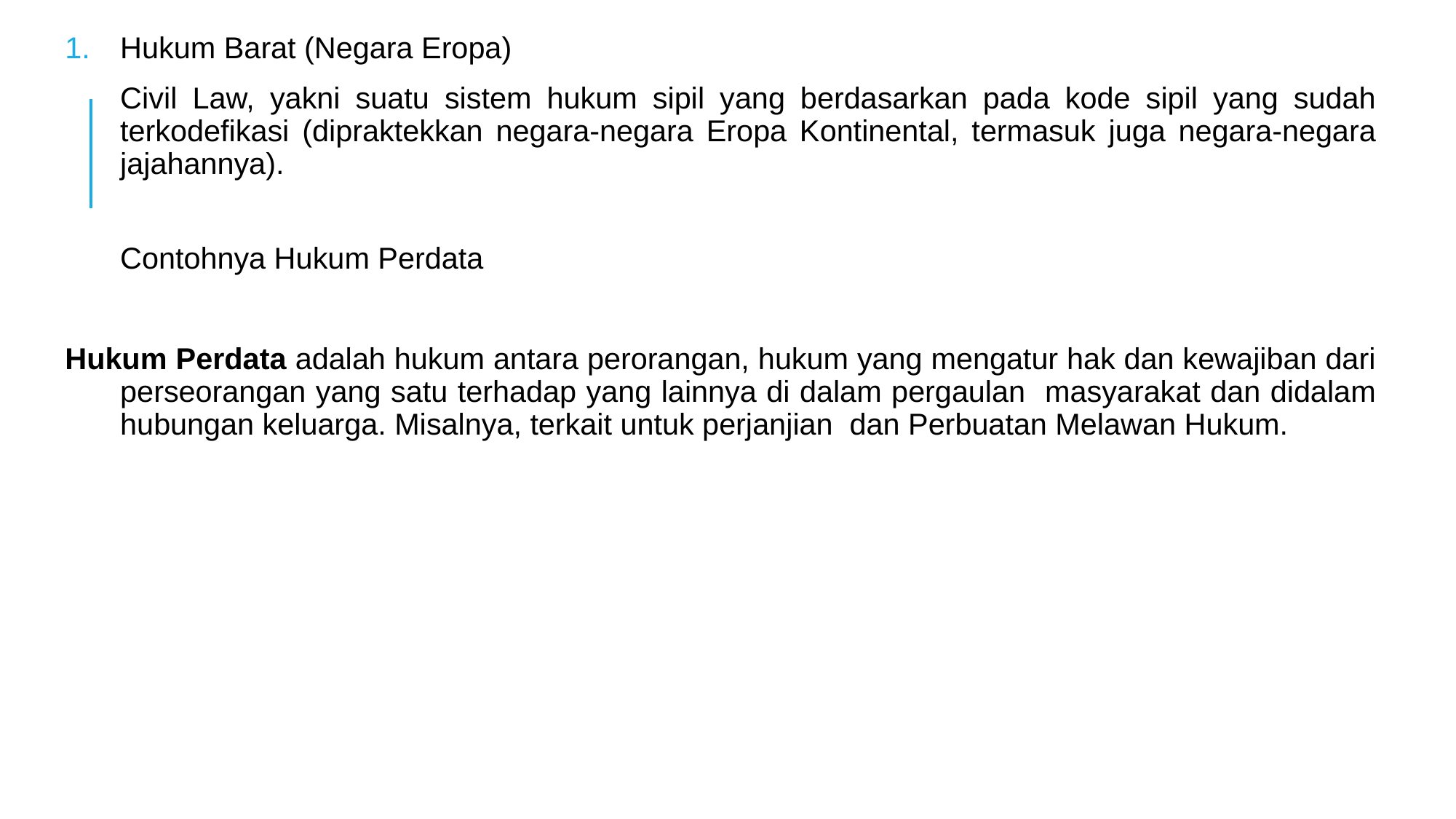

Hukum Barat (Negara Eropa)
	Civil Law, yakni suatu sistem hukum sipil yang berdasarkan pada kode sipil yang sudah terkodefikasi (dipraktekkan negara-negara Eropa Kontinental, termasuk juga negara-negara jajahannya).

	Contohnya Hukum Perdata

Hukum Perdata adalah hukum antara perorangan, hukum yang mengatur hak dan kewajiban dari perseorangan yang satu terhadap yang lainnya di dalam pergaulan  masyarakat dan didalam hubungan keluarga. Misalnya, terkait untuk perjanjian  dan Perbuatan Melawan Hukum.